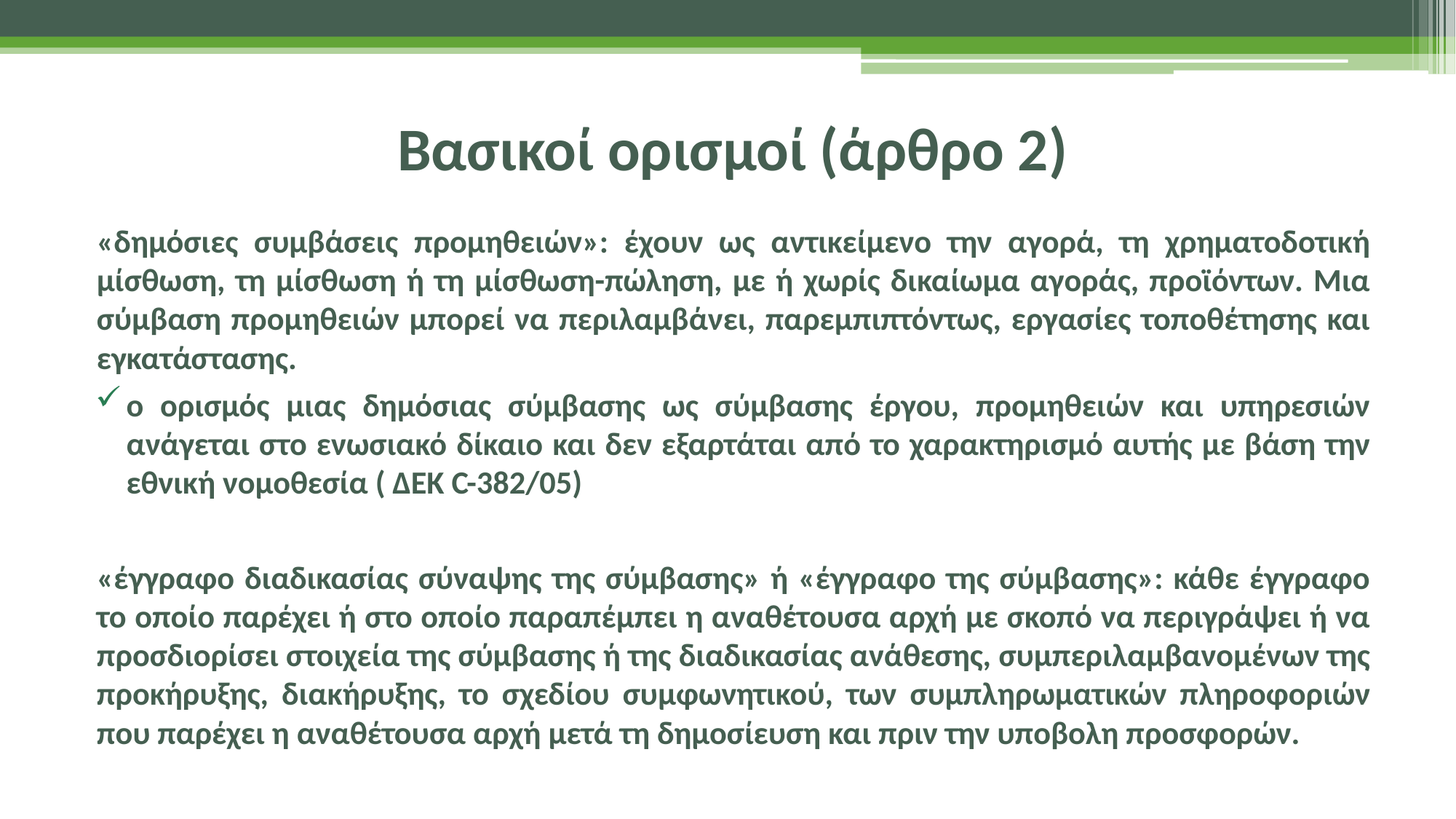

# Βασικοί ορισμοί (άρθρο 2)
«δημόσιες συμβάσεις προμηθειών»: έχουν ως αντικείμενο την αγορά, τη χρηματοδοτική μίσθωση, τη μίσθωση ή τη μίσθωση-πώληση, με ή χωρίς δικαίωμα αγοράς, προϊόντων. Μια σύμβαση προμηθειών μπορεί να περιλαμβάνει, παρεμπιπτόντως, εργασίες τοποθέτησης και εγκατάστασης.
ο ορισμός μιας δημόσιας σύμβασης ως σύμβασης έργου, προμηθειών και υπηρεσιών ανάγεται στο ενωσιακό δίκαιο και δεν εξαρτάται από το χαρακτηρισμό αυτής με βάση την εθνική νομοθεσία ( ΔΕΚ C-382/05)

«έγγραφο διαδικασίας σύναψης της σύμβασης» ή «έγγραφο της σύμβασης»: κάθε έγγραφο το οποίο παρέχει ή στο οποίο παραπέμπει η αναθέτουσα αρχή με σκοπό να περιγράψει ή να προσδιορίσει στοιχεία της σύμβασης ή της διαδικασίας ανάθεσης, συμπεριλαμβανομένων της προκήρυξης, διακήρυξης, το σχεδίου συμφωνητικού, των συμπληρωματικών πληροφοριών που παρέχει η αναθέτουσα αρχή μετά τη δημοσίευση και πριν την υποβολη προσφορών.